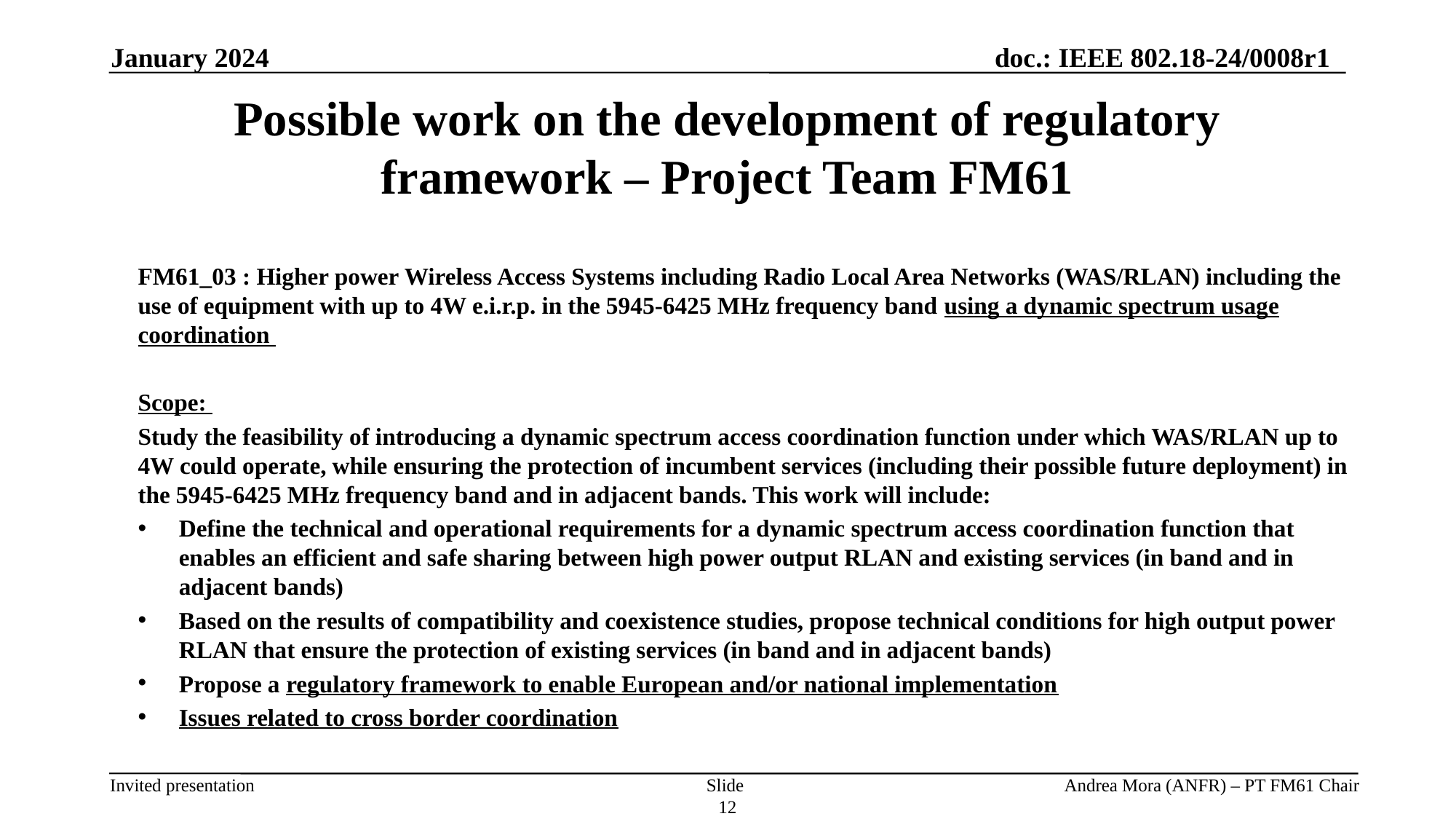

Possible work on the development of regulatory framework – Project Team FM61
January 2024
FM61_03 : Higher power Wireless Access Systems including Radio Local Area Networks (WAS/RLAN) including the use of equipment with up to 4W e.i.r.p. in the 5945-6425 MHz frequency band using a dynamic spectrum usage coordination

Scope:
Study the feasibility of introducing a dynamic spectrum access coordination function under which WAS/RLAN up to 4W could operate, while ensuring the protection of incumbent services (including their possible future deployment) in the 5945-6425 MHz frequency band and in adjacent bands. This work will include:
Define the technical and operational requirements for a dynamic spectrum access coordination function that enables an efficient and safe sharing between high power output RLAN and existing services (in band and in adjacent bands)
Based on the results of compatibility and coexistence studies, propose technical conditions for high output power RLAN that ensure the protection of existing services (in band and in adjacent bands)
Propose a regulatory framework to enable European and/or national implementation
Issues related to cross border coordination

Slide 12
Andrea Mora (ANFR) – PT FM61 Chair